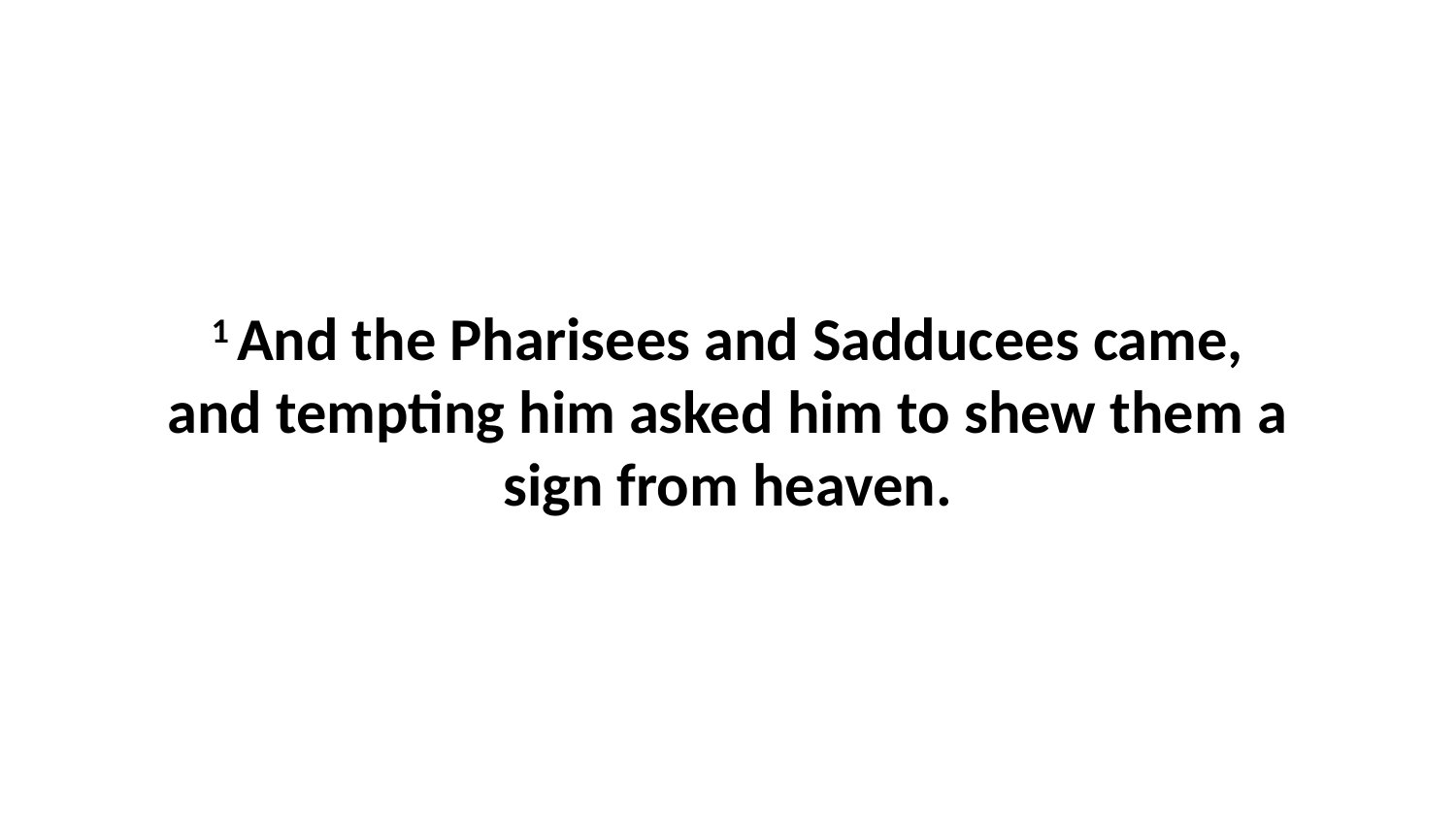

1 And the Pharisees and Sadducees came, and tempting him asked him to shew them a sign from heaven.